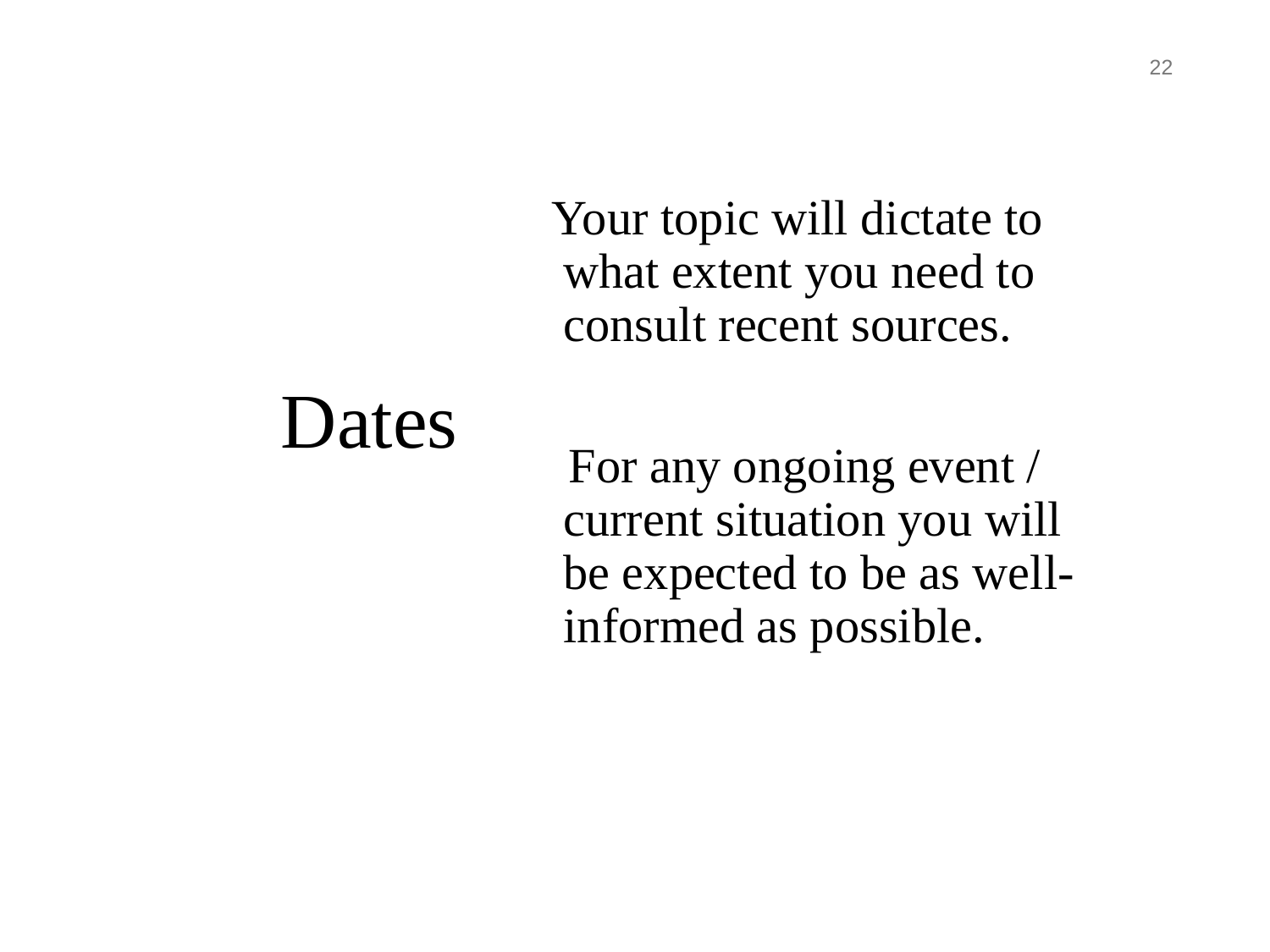

22
# Dates
  Your topic will dictate to what extent you need to consult recent sources.

   For any ongoing event / current situation you will be expected to be as well-informed as possible.